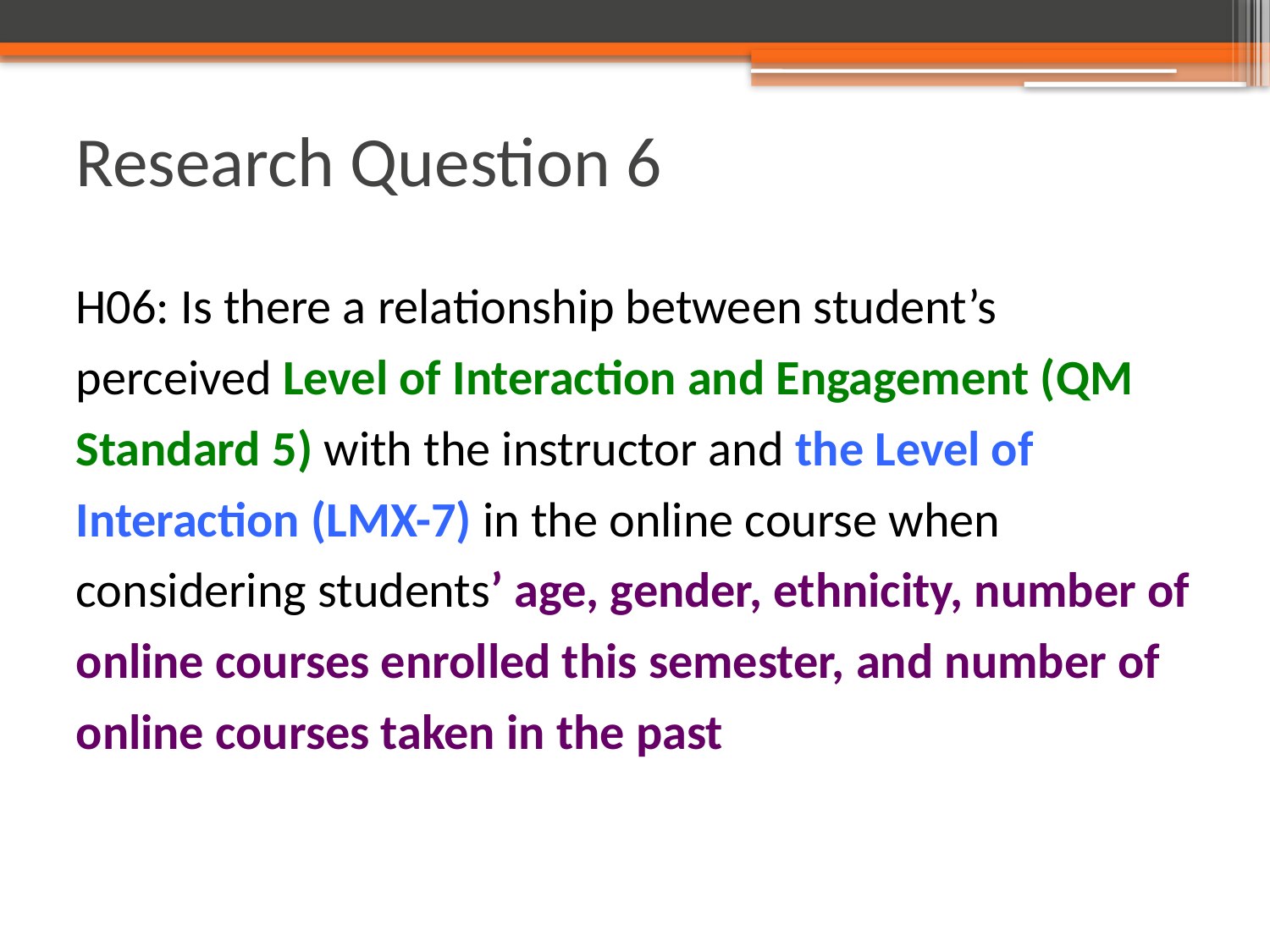

# Research Question 6
H06: Is there a relationship between student’s perceived Level of Interaction and Engagement (QM Standard 5) with the instructor and the Level of Interaction (LMX-7) in the online course when considering students’ age, gender, ethnicity, number of online courses enrolled this semester, and number of online courses taken in the past